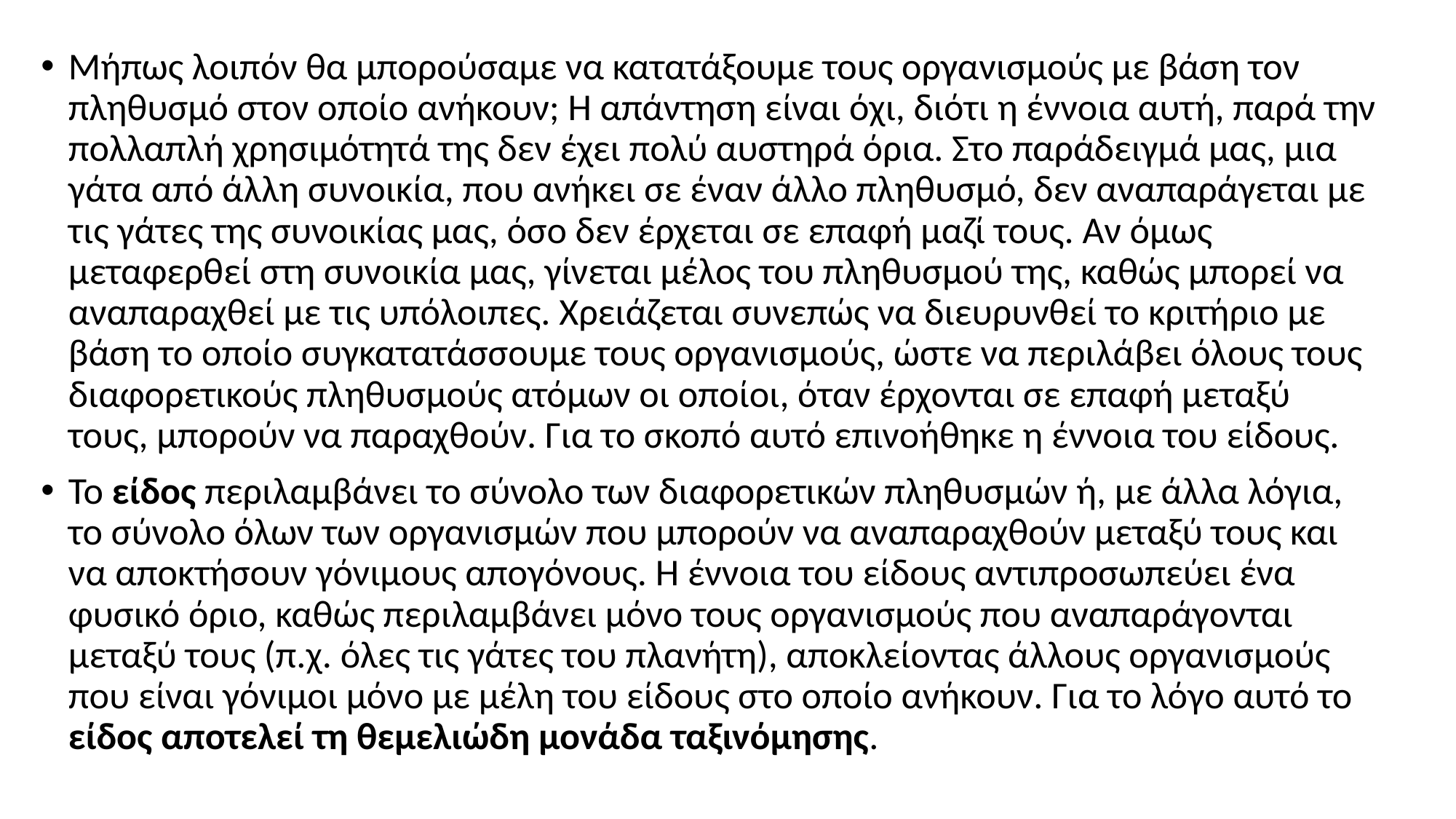

Μήπως λοιπόν θα μπορούσαμε να κατατάξουμε τους οργανισμούς με βάση τον πληθυσμό στον οποίο ανήκουν; Η απάντηση είναι όχι, διότι η έννοια αυτή, παρά την πολλαπλή χρησιμότητά της δεν έχει πολύ αυστηρά όρια. Στο παράδειγμά μας, μια γάτα από άλλη συνοικία, που ανήκει σε έναν άλλο πληθυσμό, δεν αναπαράγεται με τις γάτες της συνοικίας μας, όσο δεν έρχεται σε επαφή μαζί τους. Αν όμως μεταφερθεί στη συνοικία μας, γίνεται μέλος του πληθυσμού της, καθώς μπορεί να αναπαραχθεί με τις υπόλοιπες. Χρειάζεται συνεπώς να διευρυνθεί το κριτήριο με βάση το οποίο συγκατατάσσουμε τους οργανισμούς, ώστε να περιλάβει όλους τους διαφορετικούς πληθυσμούς ατόμων οι οποίοι, όταν έρχονται σε επαφή μεταξύ τους, μπορούν να παραχθούν. Για το σκοπό αυτό επινοήθηκε η έννοια του είδους.
Το είδος περιλαμβάνει το σύνολο των διαφορετικών πληθυσμών ή, με άλλα λόγια, το σύνολο όλων των οργανισμών που μπορούν να αναπαραχθούν μεταξύ τους και να αποκτήσουν γόνιμους απογόνους. Η έννοια του είδους αντιπροσωπεύει ένα φυσικό όριο, καθώς περιλαμβάνει μόνο τους οργανισμούς που αναπαράγονται μεταξύ τους (π.χ. όλες τις γάτες του πλανήτη), αποκλείοντας άλλους οργανισμούς που είναι γόνιμοι μόνο με μέλη του είδους στο οποίο ανήκουν. Για το λόγο αυτό το είδος αποτελεί τη θεμελιώδη μονάδα ταξινόμησης.